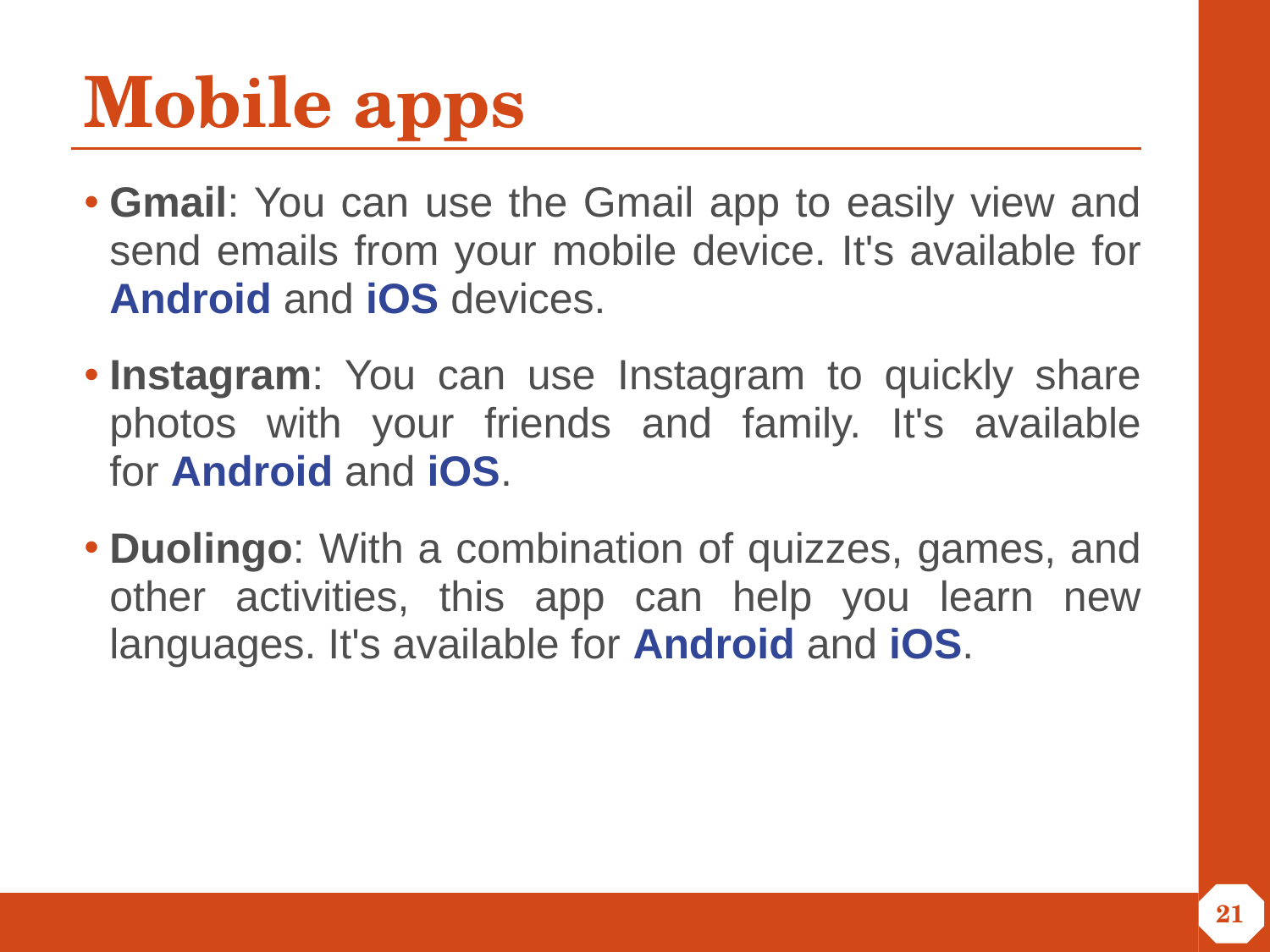

# Mobile apps
Gmail: You can use the Gmail app to easily view and send emails from your mobile device. It's available for Android and iOS devices.
Instagram: You can use Instagram to quickly share photos with your friends and family. It's available for Android and iOS.
Duolingo: With a combination of quizzes, games, and other activities, this app can help you learn new languages. It's available for Android and iOS.

21